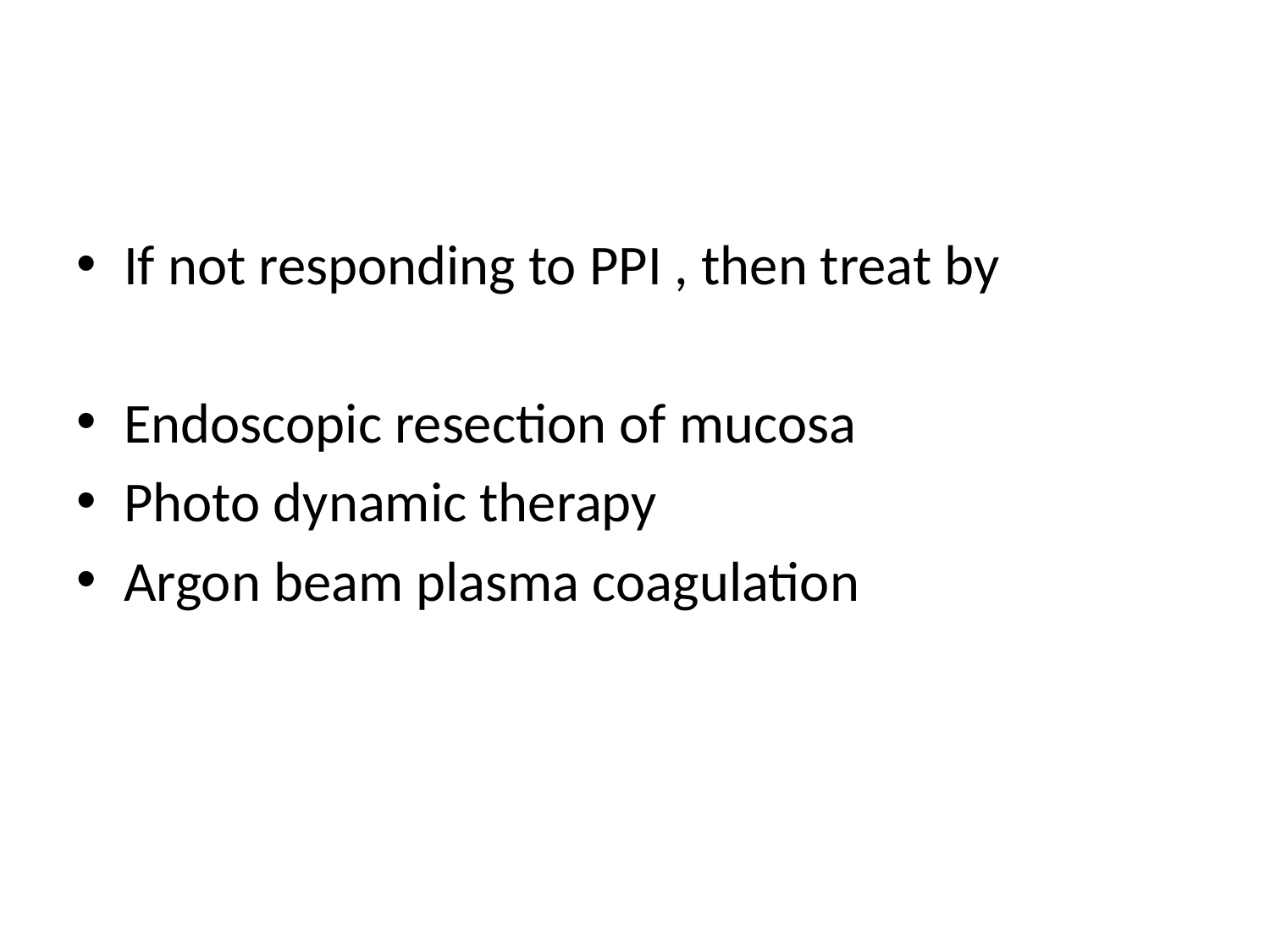

#
If not responding to PPI , then treat by

Endoscopic resection of mucosa
Photo dynamic therapy
Argon beam plasma coagulation